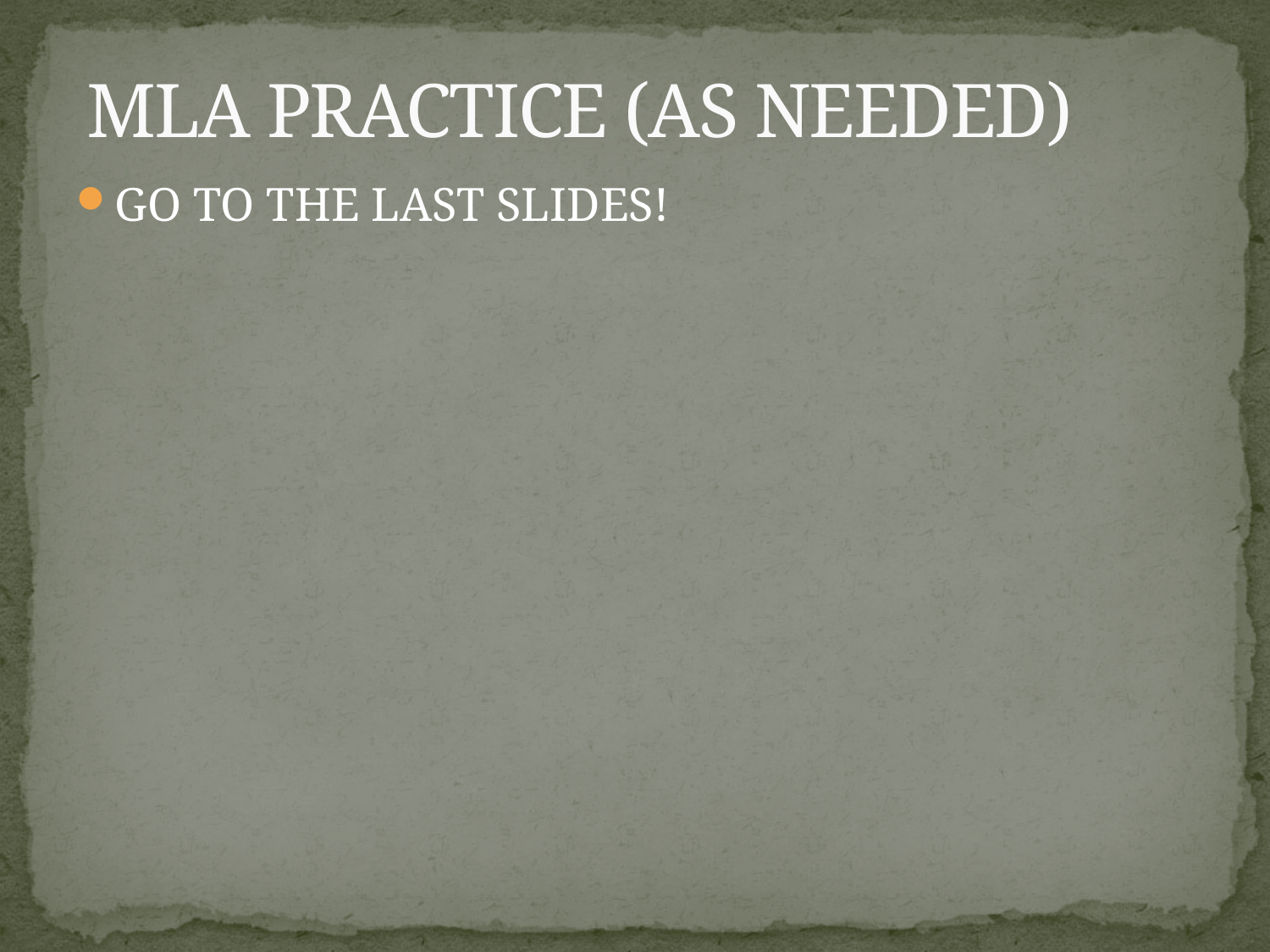

# MLA PRACTICE (AS NEEDED)
GO TO THE LAST SLIDES!